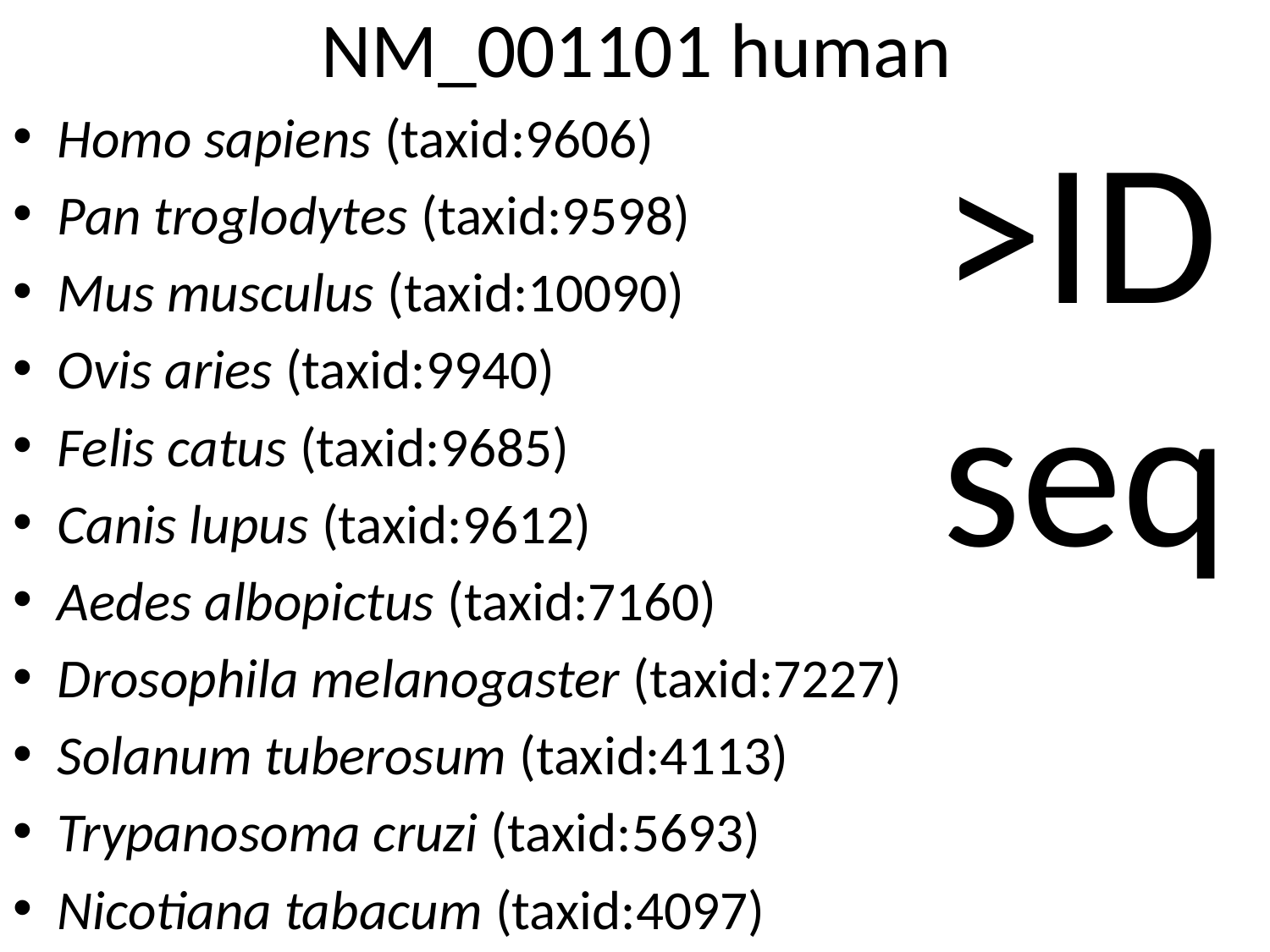

# NM_001101 human
>ID
seq
Homo sapiens (taxid:9606)
Pan troglodytes (taxid:9598)
Mus musculus (taxid:10090)
Ovis aries (taxid:9940)
Felis catus (taxid:9685)
Canis lupus (taxid:9612)
Aedes albopictus (taxid:7160)
Drosophila melanogaster (taxid:7227)
Solanum tuberosum (taxid:4113)
Trypanosoma cruzi (taxid:5693)
Nicotiana tabacum (taxid:4097)